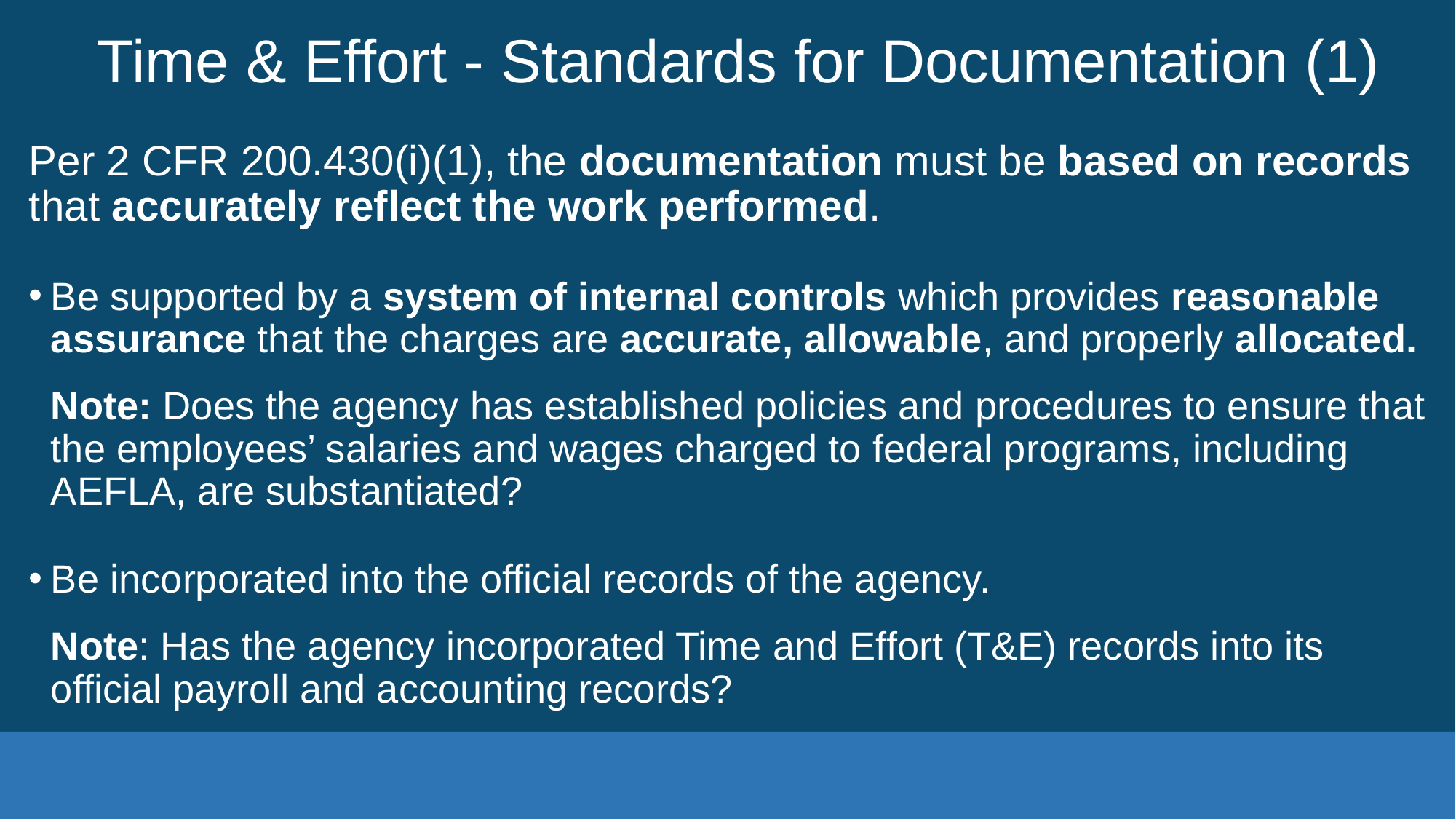

# Time & Effort - Standards for Documentation (1)
Per 2 CFR 200.430(i)(1), the documentation must be based on records that accurately reflect the work performed.

Be supported by a system of internal controls which provides reasonable assurance that the charges are accurate, allowable, and properly allocated.
Note: Does the agency has established policies and procedures to ensure that the employees’ salaries and wages charged to federal programs, including AEFLA, are substantiated?

Be incorporated into the official records of the agency.
Note: Has the agency incorporated Time and Effort (T&E) records into its official payroll and accounting records?